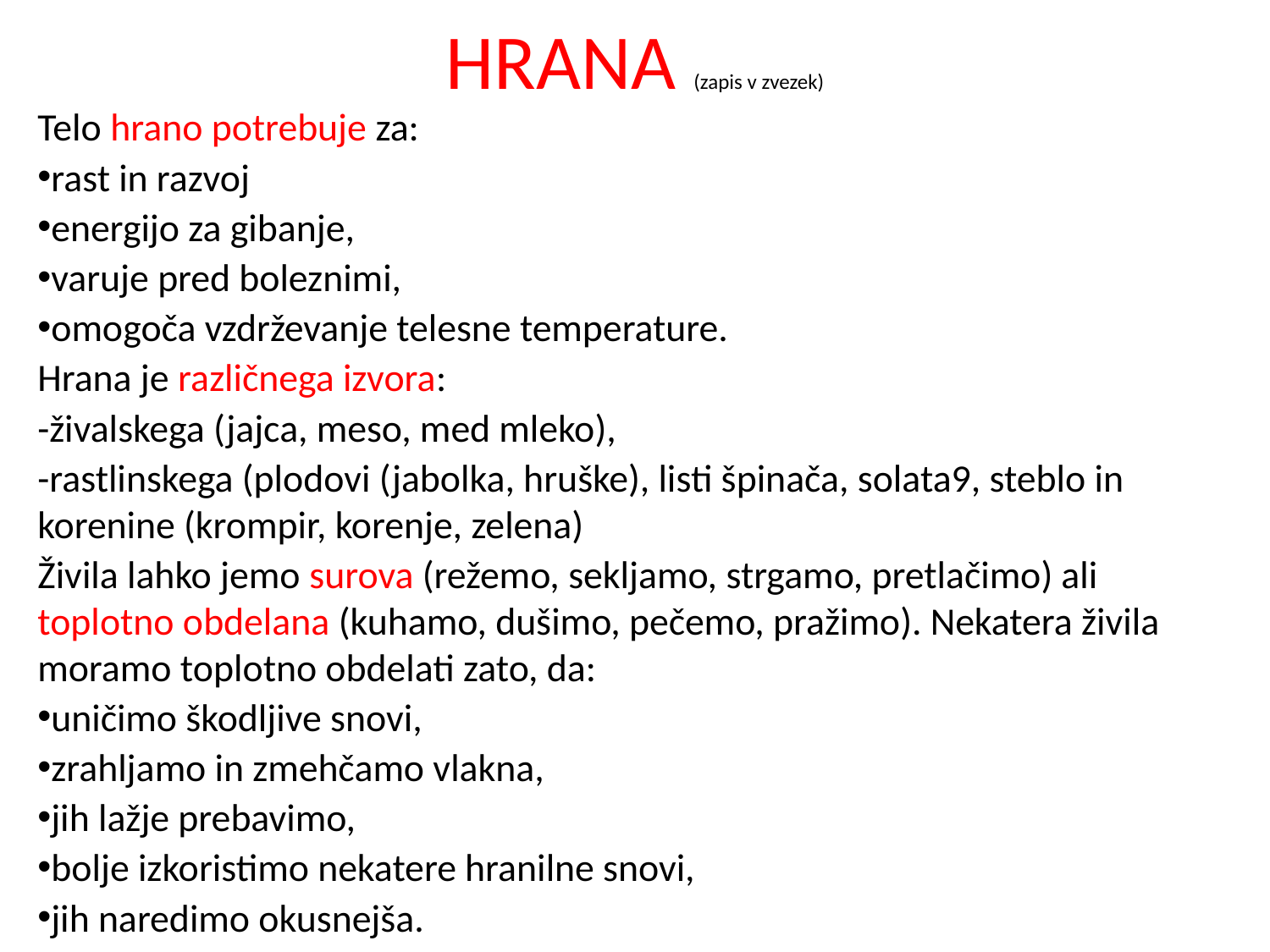

# HRANA (zapis v zvezek)
Telo hrano potrebuje za:
rast in razvoj
energijo za gibanje,
varuje pred boleznimi,
omogoča vzdrževanje telesne temperature.
Hrana je različnega izvora:
-živalskega (jajca, meso, med mleko),
-rastlinskega (plodovi (jabolka, hruške), listi špinača, solata9, steblo in korenine (krompir, korenje, zelena)
Živila lahko jemo surova (režemo, sekljamo, strgamo, pretlačimo) ali toplotno obdelana (kuhamo, dušimo, pečemo, pražimo). Nekatera živila moramo toplotno obdelati zato, da:
uničimo škodljive snovi,
zrahljamo in zmehčamo vlakna,
jih lažje prebavimo,
bolje izkoristimo nekatere hranilne snovi,
jih naredimo okusnejša.